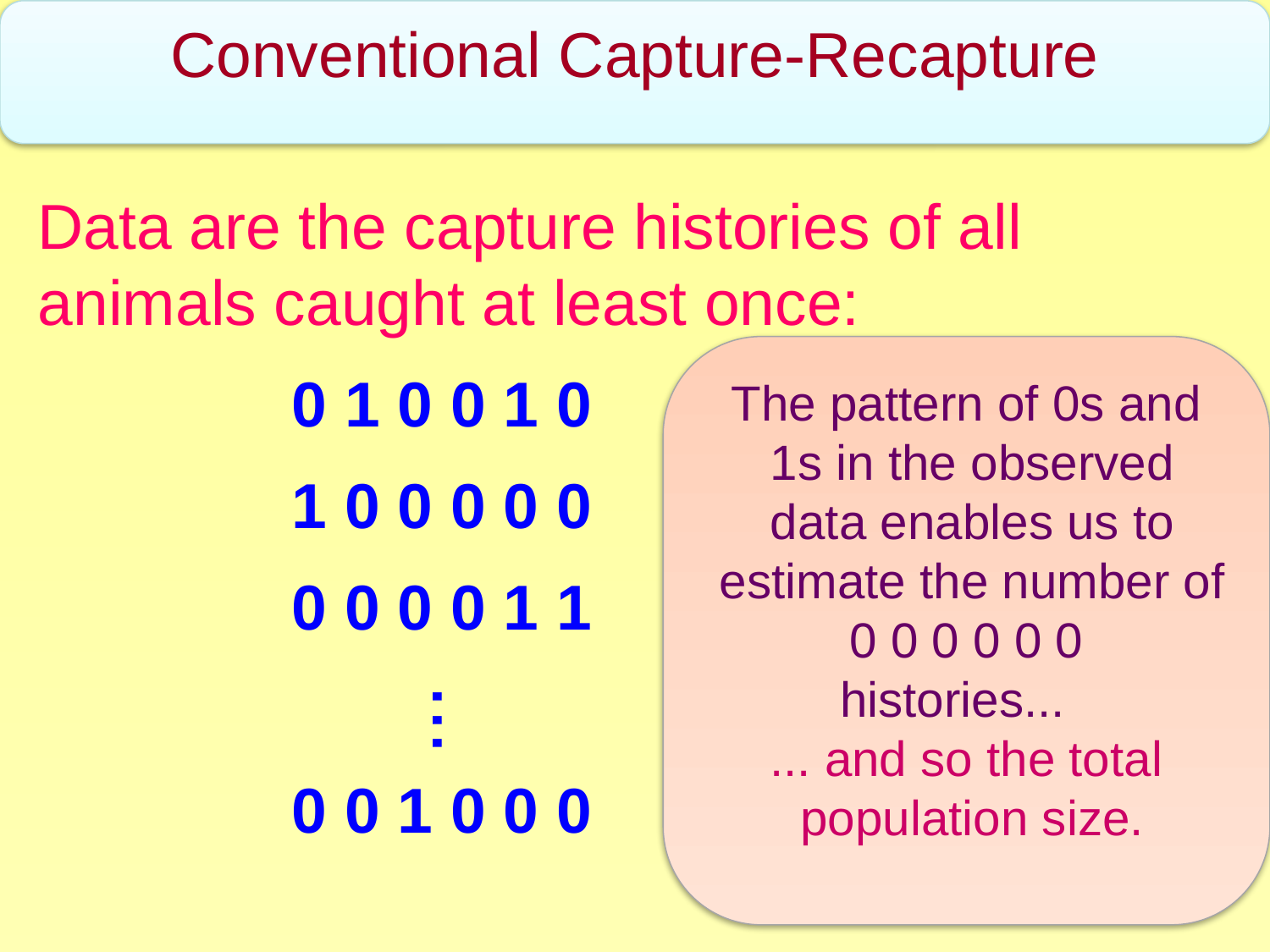

Conventional Capture-Recapture
Data are the capture histories of all animals caught at least once:
		0 1 0 0 1 0
		1 0 0 0 0 0
		0 0 0 0 1 1

		0 0 1 0 0 0
The pattern of 0s and 1s in the observed data enables us to estimate the number of
0 0 0 0 0 0
histories...
... and so the total population size.
...